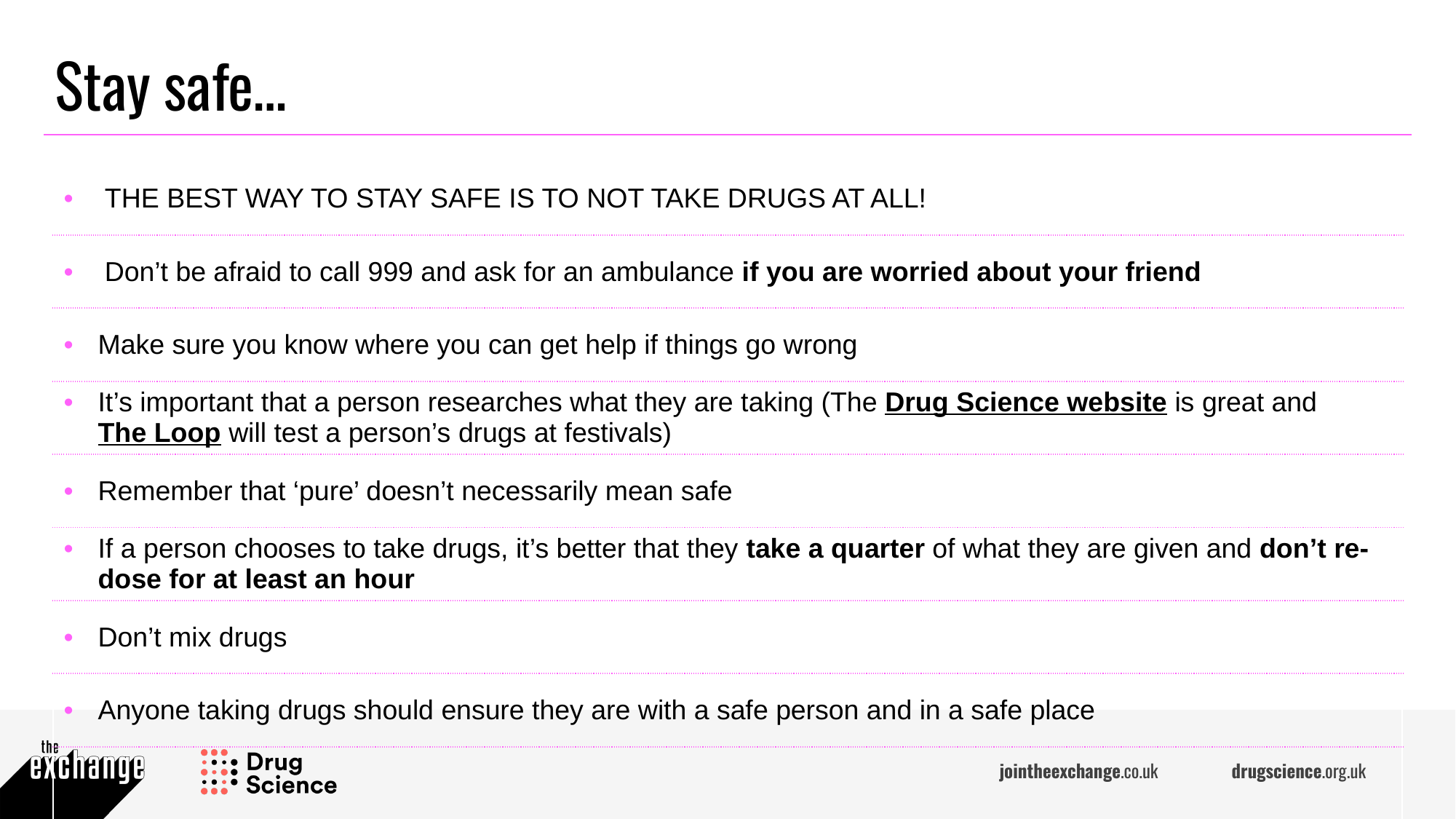

Stay safe…
| THE BEST WAY TO STAY SAFE IS TO NOT TAKE DRUGS AT ALL! |
| --- |
| Don’t be afraid to call 999 and ask for an ambulance if you are worried about your friend |
| Make sure you know where you can get help if things go wrong |
| It’s important that a person researches what they are taking (The Drug Science website is great and The Loop will test a person’s drugs at festivals) |
| Remember that ‘pure’ doesn’t necessarily mean safe |
| If a person chooses to take drugs, it’s better that they take a quarter of what they are given and don’t re-dose for at least an hour |
| Don’t mix drugs |
| Anyone taking drugs should ensure they are with a safe person and in a safe place |
|  |